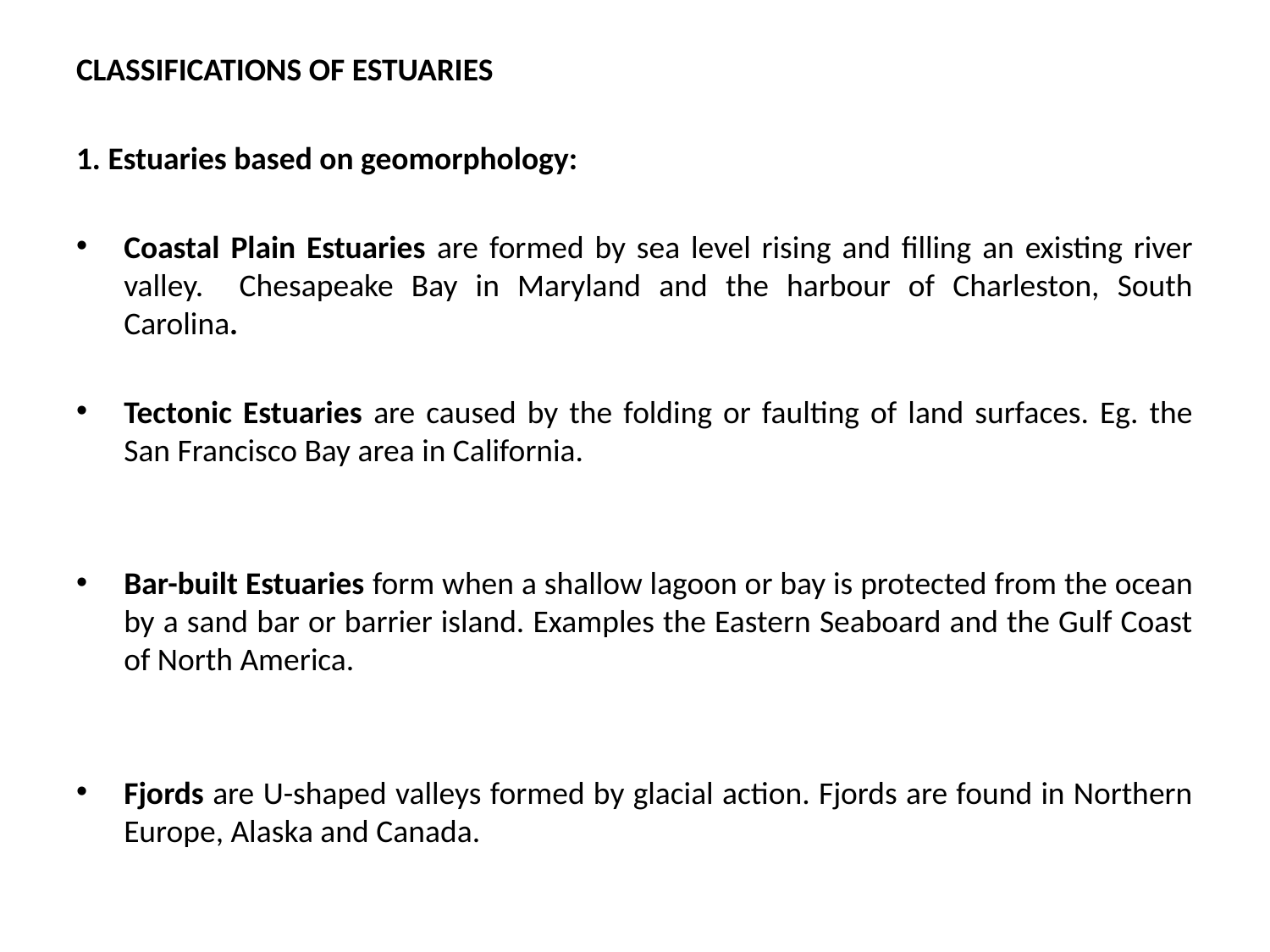

CLASSIFICATIONS OF ESTUARIES

1. Estuaries based on geomorphology:

Coastal Plain Estuaries are formed by sea level rising and filling an existing river valley.  Chesapeake Bay in Maryland and the harbour of Charleston, South Carolina.

Tectonic Estuaries are caused by the folding or faulting of land surfaces. Eg. the San Francisco Bay area in California.

Bar-built Estuaries form when a shallow lagoon or bay is protected from the ocean by a sand bar or barrier island. Examples the Eastern Seaboard and the Gulf Coast of North America.

Fjords are U-shaped valleys formed by glacial action. Fjords are found in Northern Europe, Alaska and Canada.